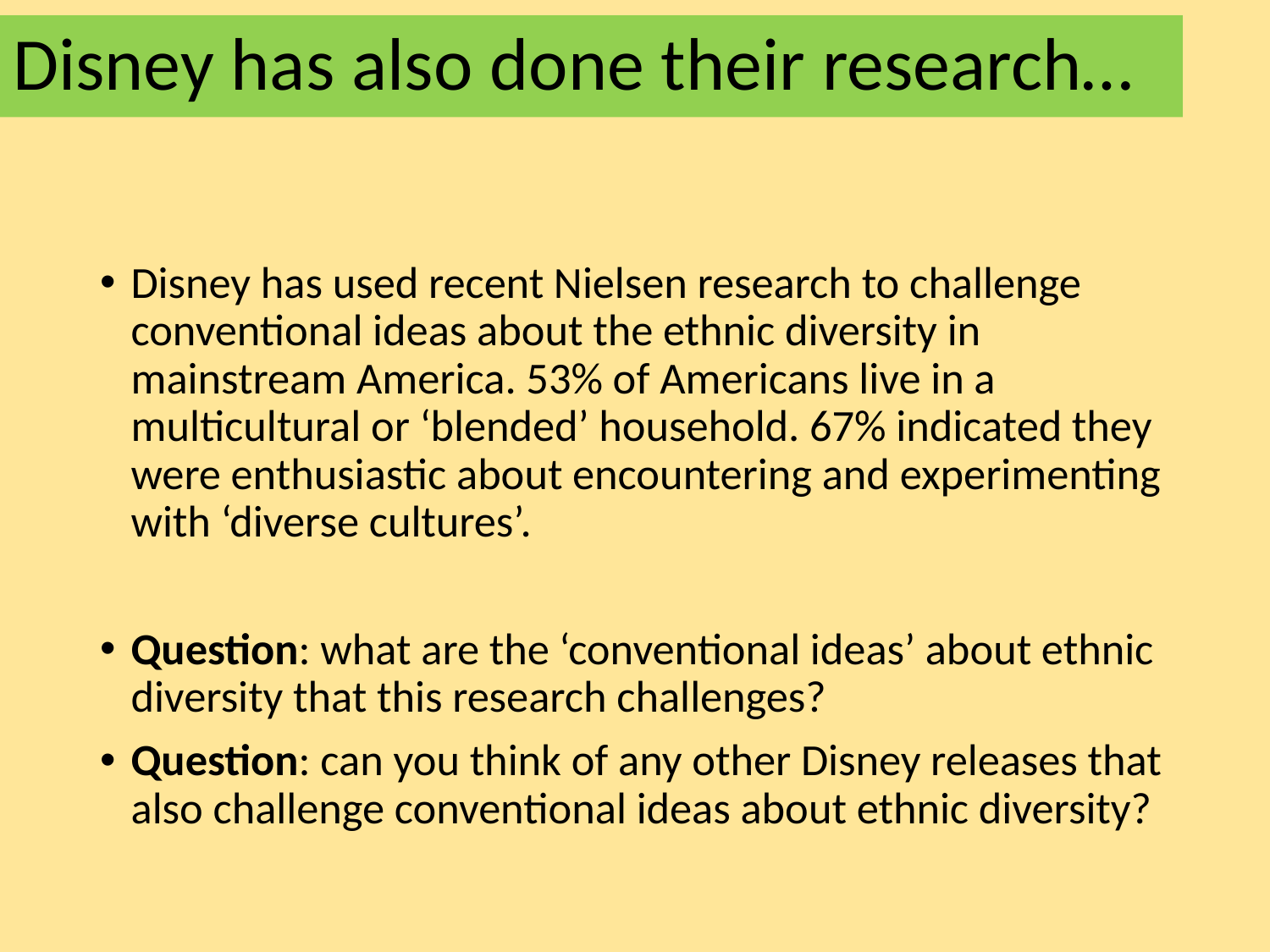

# Disney has also done their research…
Disney has used recent Nielsen research to challenge conventional ideas about the ethnic diversity in mainstream America. 53% of Americans live in a multicultural or ‘blended’ household. 67% indicated they were enthusiastic about encountering and experimenting with ‘diverse cultures’.

Question: what are the ‘conventional ideas’ about ethnic diversity that this research challenges?
Question: can you think of any other Disney releases that also challenge conventional ideas about ethnic diversity?